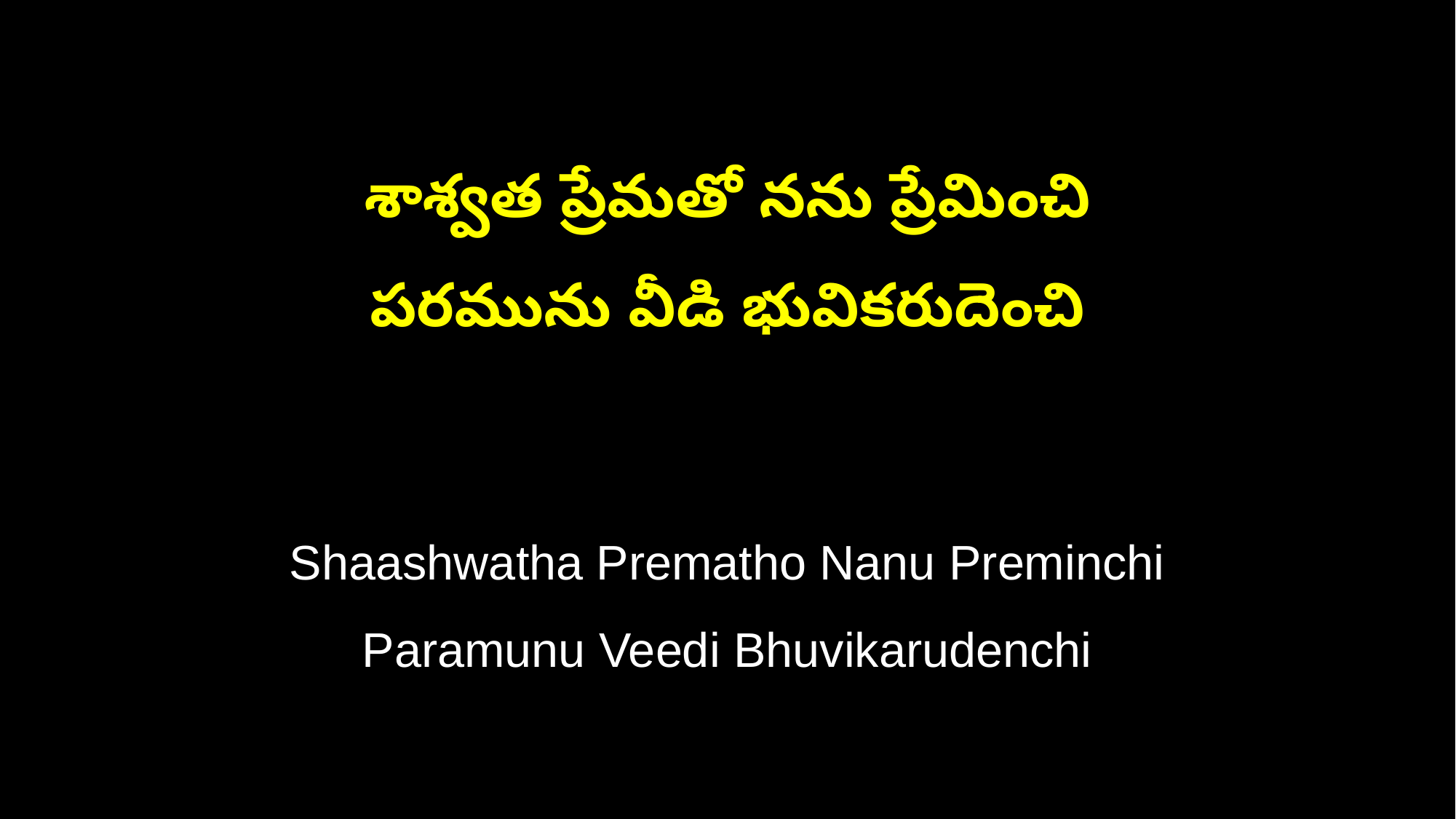

శాశ్వత ప్రేమతో నను ప్రేమించి
పరమును వీడి భువికరుదెంచి
Shaashwatha Prematho Nanu Preminchi
Paramunu Veedi Bhuvikarudenchi